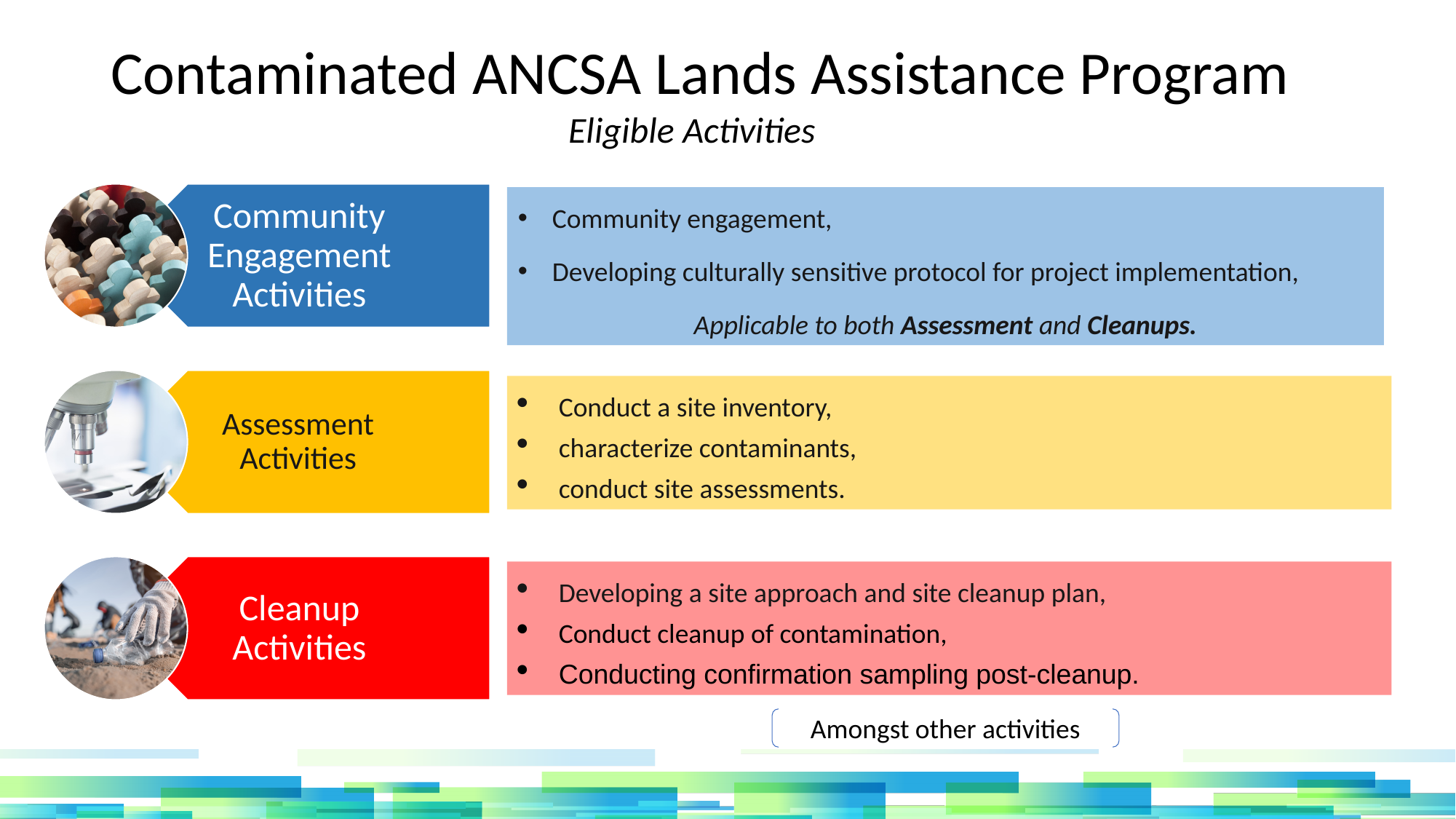

Contaminated ANCSA Lands Assistance Program
Eligible Activities
Community Engagement Activities
Assessment Activities
Cleanup Activities
Community engagement,
Developing culturally sensitive protocol for project implementation,
Applicable to both Assessment and Cleanups.
Conduct a site inventory,
characterize contaminants,
conduct site assessments.
Developing a site approach and site cleanup plan,
Conduct cleanup of contamination,
Conducting confirmation sampling post-cleanup.
Amongst other activities